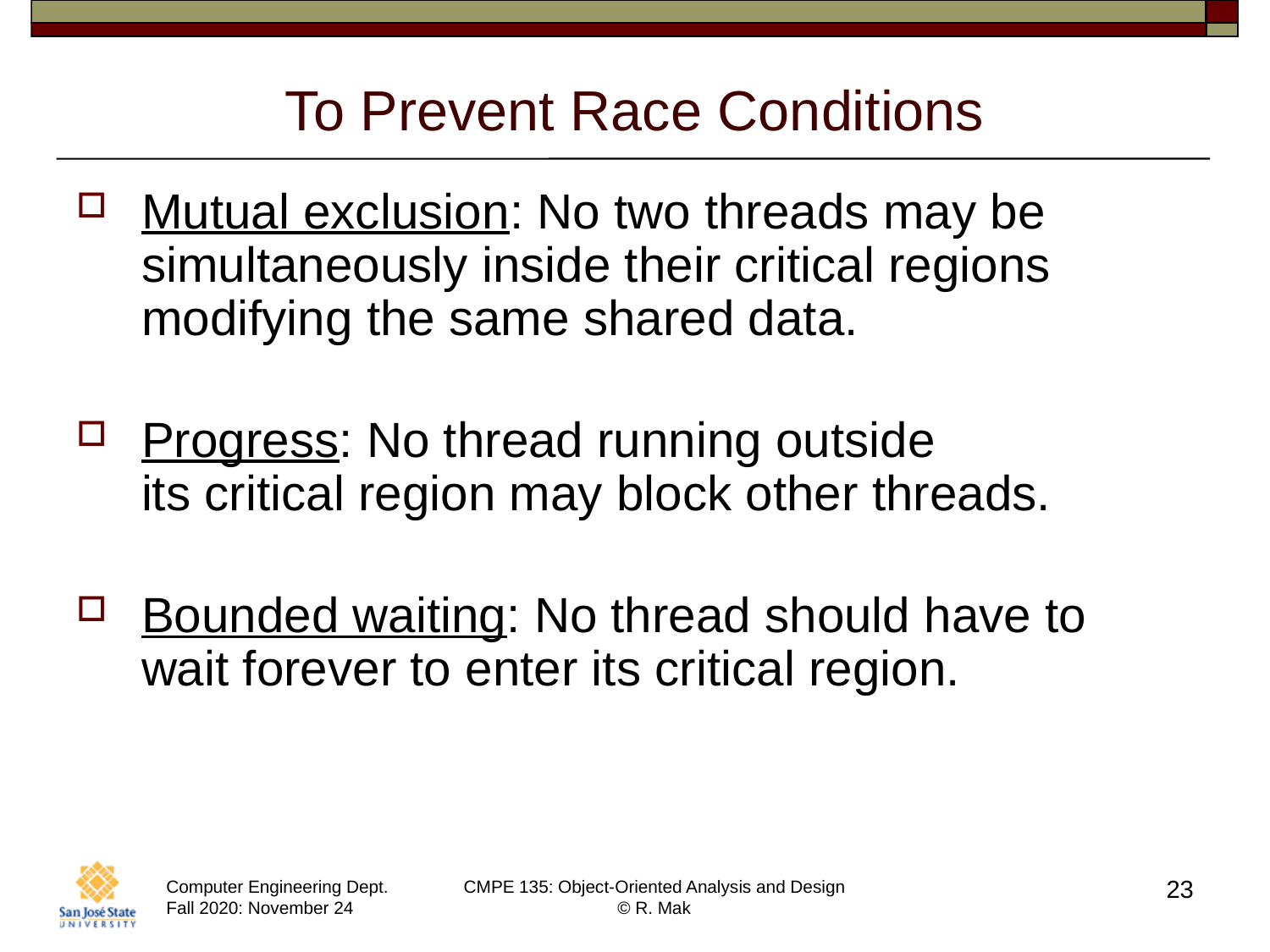

# To Prevent Race Conditions
Mutual exclusion: No two threads may be simultaneously inside their critical regions
modifying the same shared data.

Progress: No thread running outside
its critical region may block other threads.

Bounded waiting: No thread should have to
wait forever to enter its critical region.

23